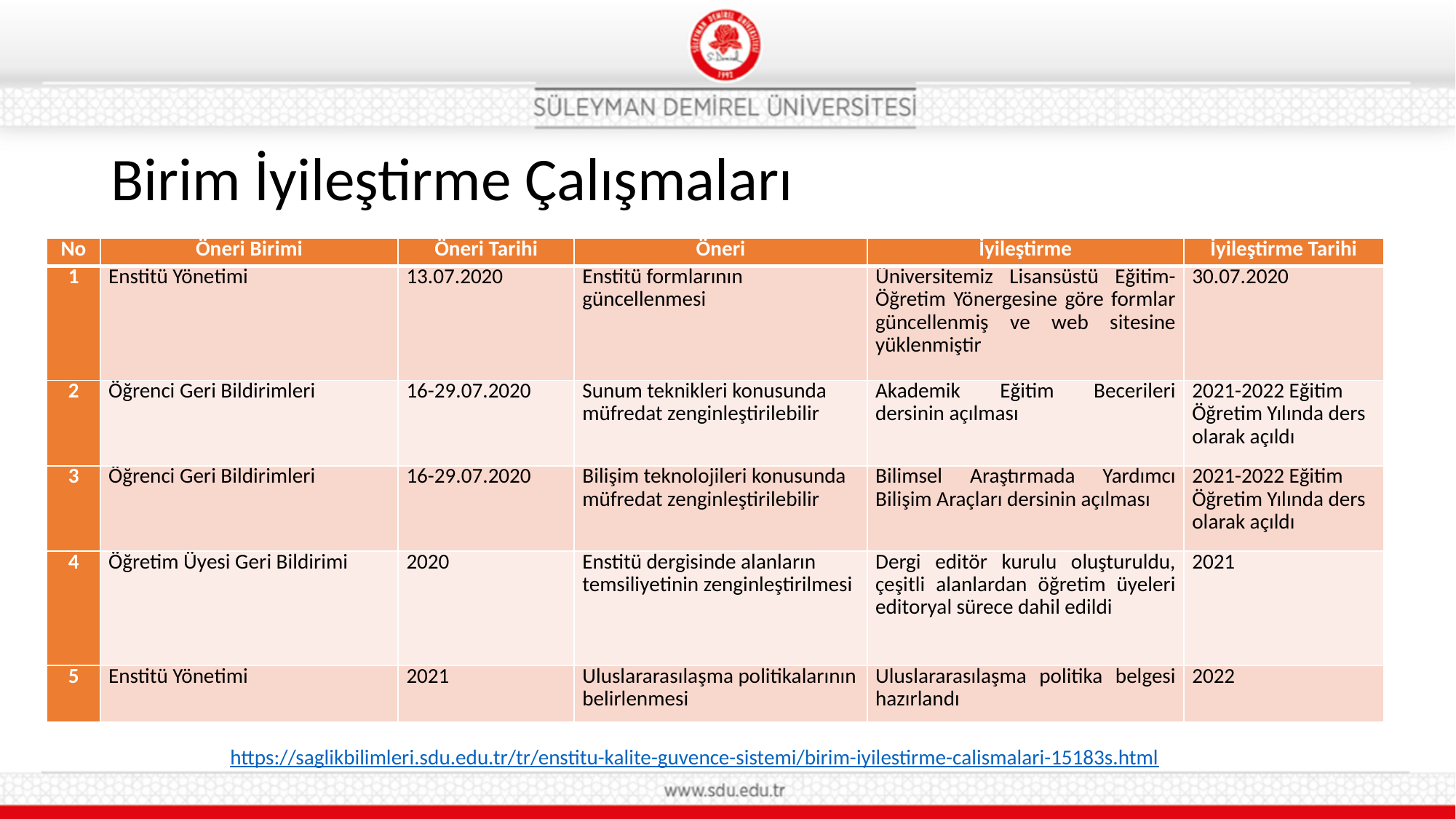

# Birim İyileştirme Çalışmaları
| No | Öneri Birimi | Öneri Tarihi | Öneri | İyileştirme | İyileştirme Tarihi |
| --- | --- | --- | --- | --- | --- |
| 1 | Enstitü Yönetimi | 13.07.2020 | Enstitü formlarının güncellenmesi | Üniversitemiz Lisansüstü Eğitim-Öğretim Yönergesine göre formlar güncellenmiş ve web sitesine yüklenmiştir | 30.07.2020 |
| 2 | Öğrenci Geri Bildirimleri | 16-29.07.2020 | Sunum teknikleri konusunda müfredat zenginleştirilebilir | Akademik Eğitim Becerileri dersinin açılması | 2021-2022 Eğitim Öğretim Yılında ders olarak açıldı |
| 3 | Öğrenci Geri Bildirimleri | 16-29.07.2020 | Bilişim teknolojileri konusunda müfredat zenginleştirilebilir | Bilimsel Araştırmada Yardımcı Bilişim Araçları dersinin açılması | 2021-2022 Eğitim Öğretim Yılında ders olarak açıldı |
| 4 | Öğretim Üyesi Geri Bildirimi | 2020 | Enstitü dergisinde alanların temsiliyetinin zenginleştirilmesi | Dergi editör kurulu oluşturuldu, çeşitli alanlardan öğretim üyeleri editoryal sürece dahil edildi | 2021 |
| 5 | Enstitü Yönetimi | 2021 | Uluslararasılaşma politikalarının belirlenmesi | Uluslararasılaşma politika belgesi hazırlandı | 2022 |
https://saglikbilimleri.sdu.edu.tr/tr/enstitu-kalite-guvence-sistemi/birim-iyilestirme-calismalari-15183s.html